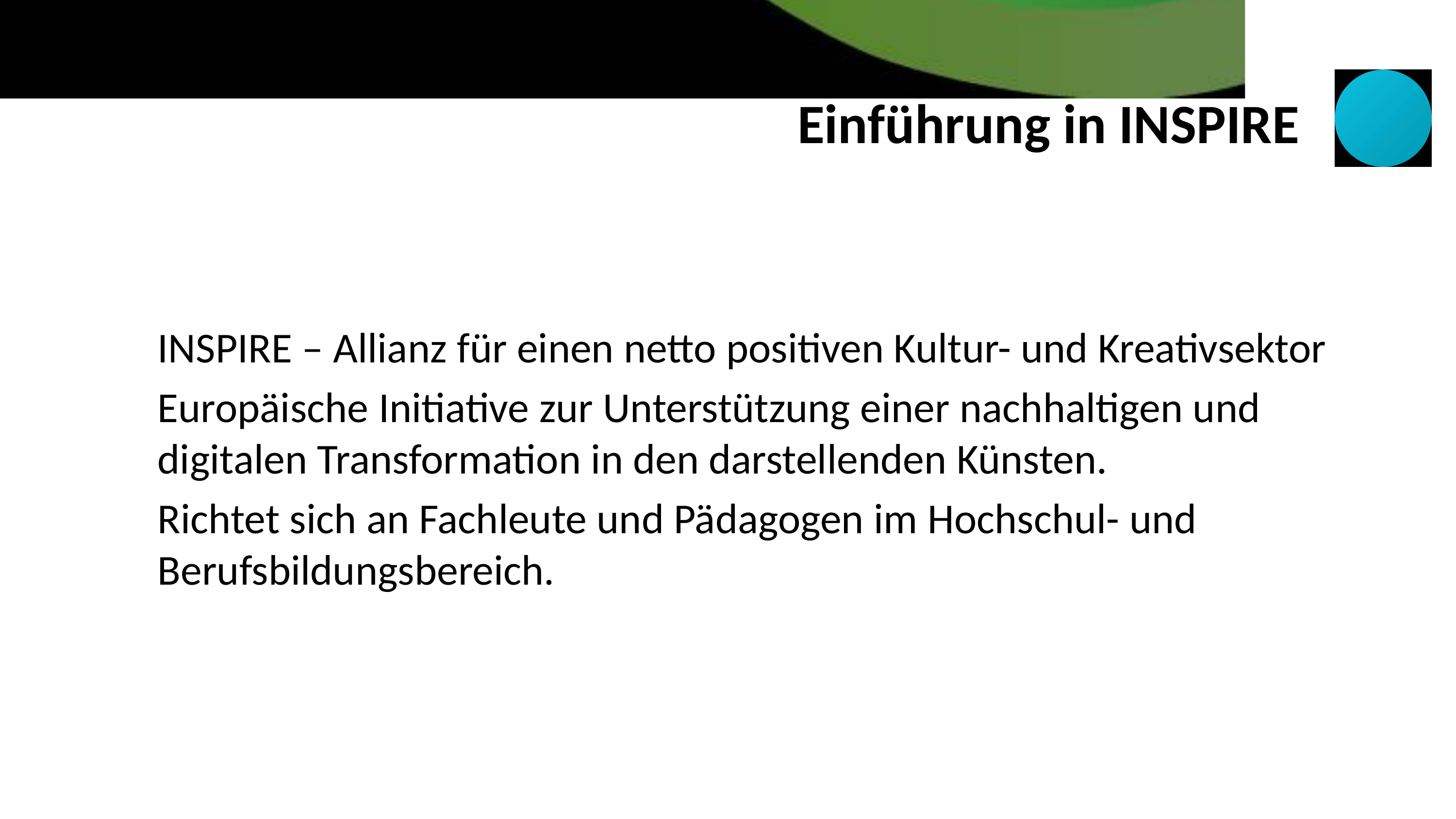

# Einführung in INSPIRE
INSPIRE – Allianz für einen netto positiven Kultur- und Kreativsektor
Europäische Initiative zur Unterstützung einer nachhaltigen und digitalen Transformation in den darstellenden Künsten.
Richtet sich an Fachleute und Pädagogen im Hochschul- und Berufsbildungsbereich.